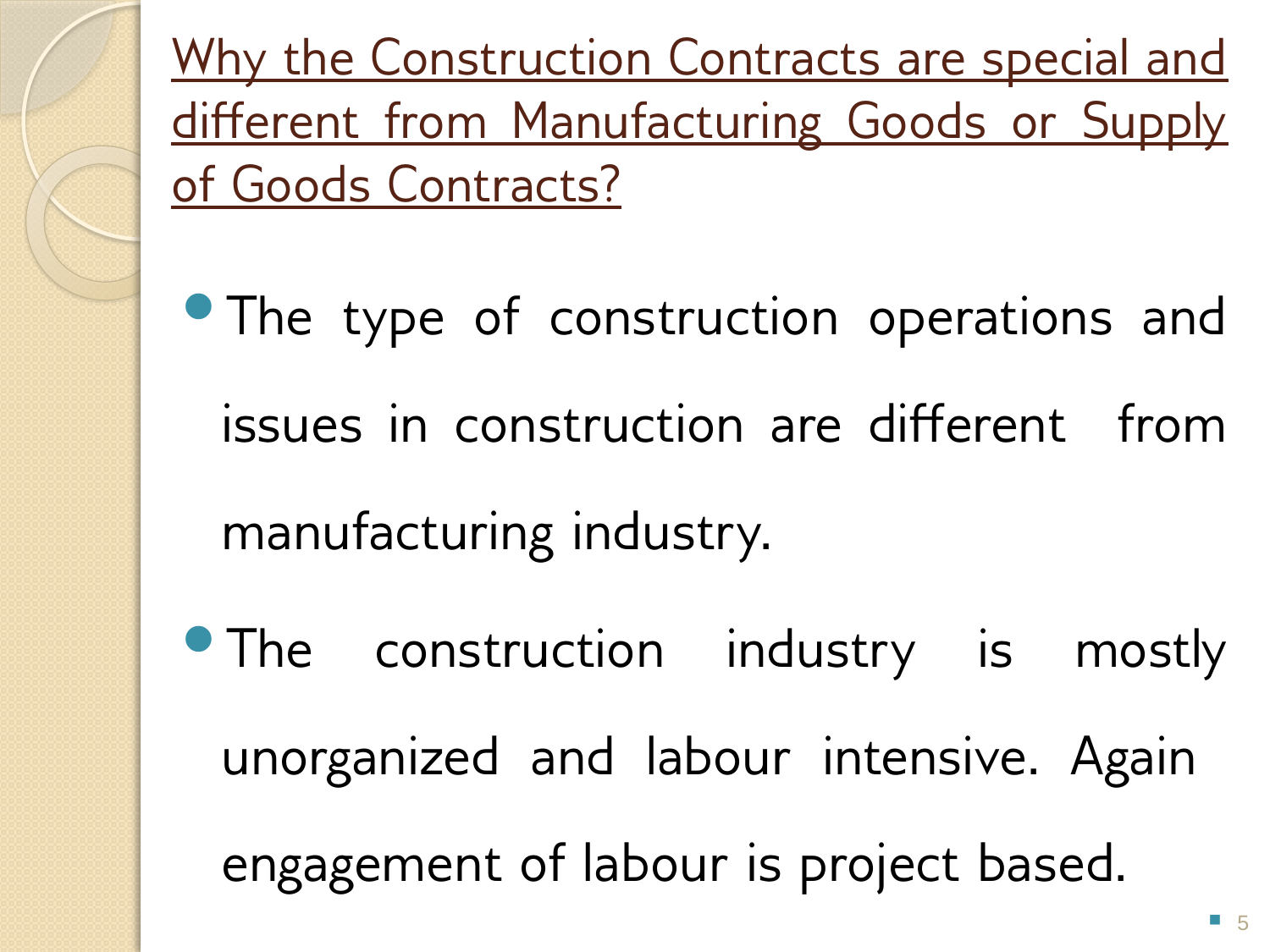

# Why the Construction Contracts are special and different from Manufacturing Goods or Supply of Goods Contracts?
The type of construction operations and issues in construction are different  from manufacturing industry.
The construction industry is mostly unorganized and labour intensive. Again  engagement of labour is project based.
5